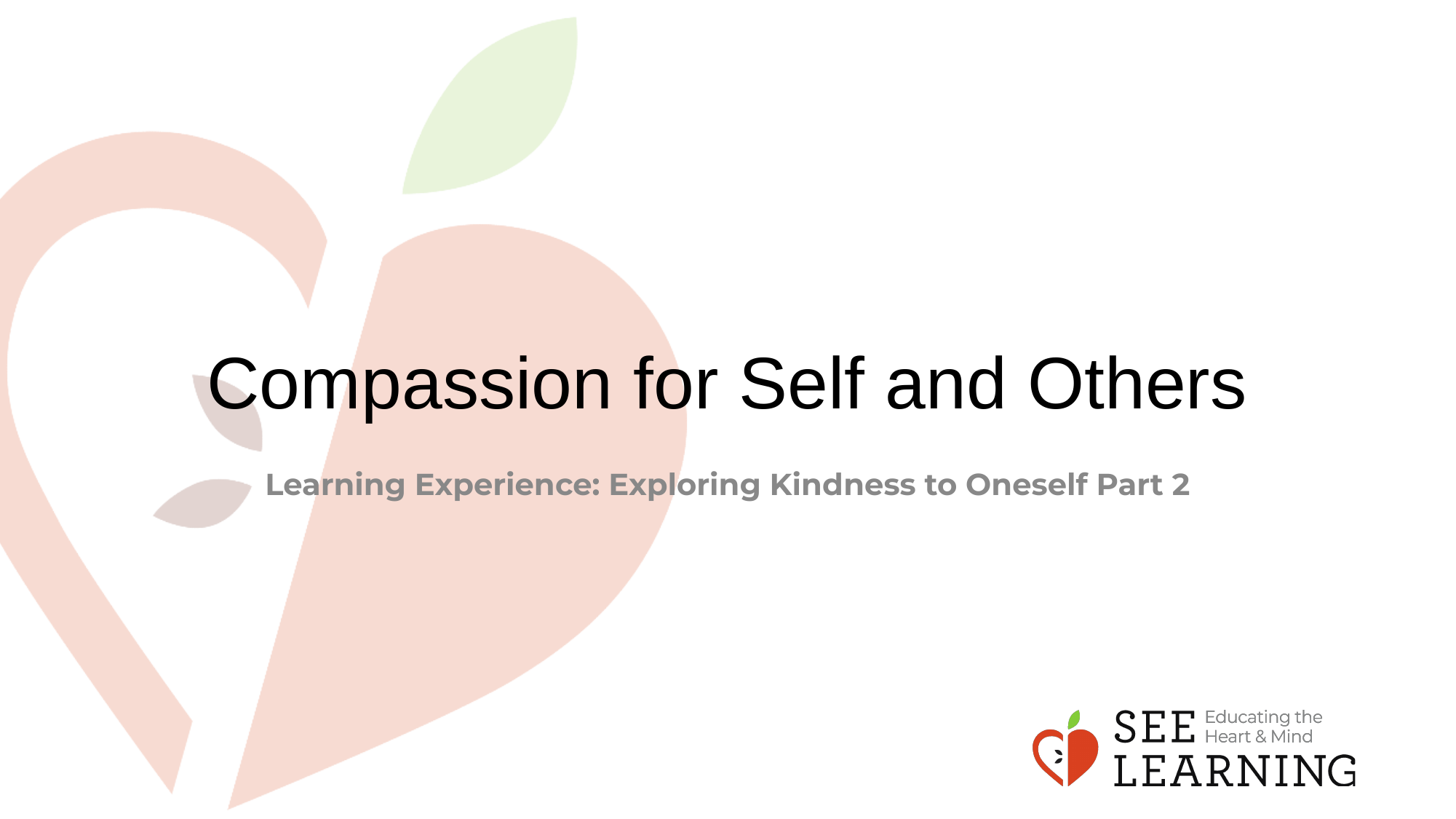

# Compassion for Self and Others

Learning Experience: Exploring Kindness to Oneself Part 2